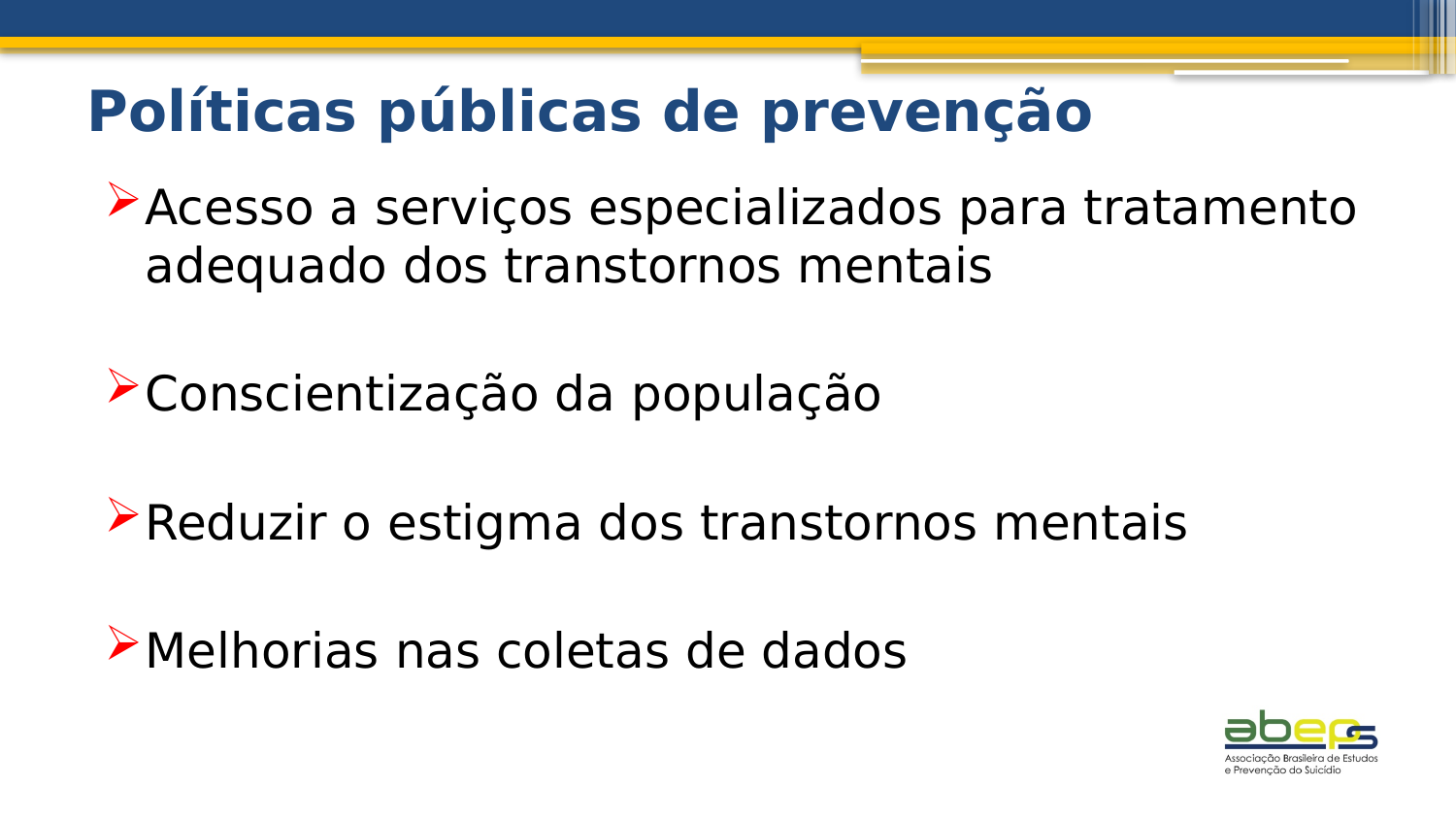

# Políticas públicas de prevenção
Acesso a serviços especializados para tratamento adequado dos transtornos mentais

Conscientização da população

Reduzir o estigma dos transtornos mentais

Melhorias nas coletas de dados